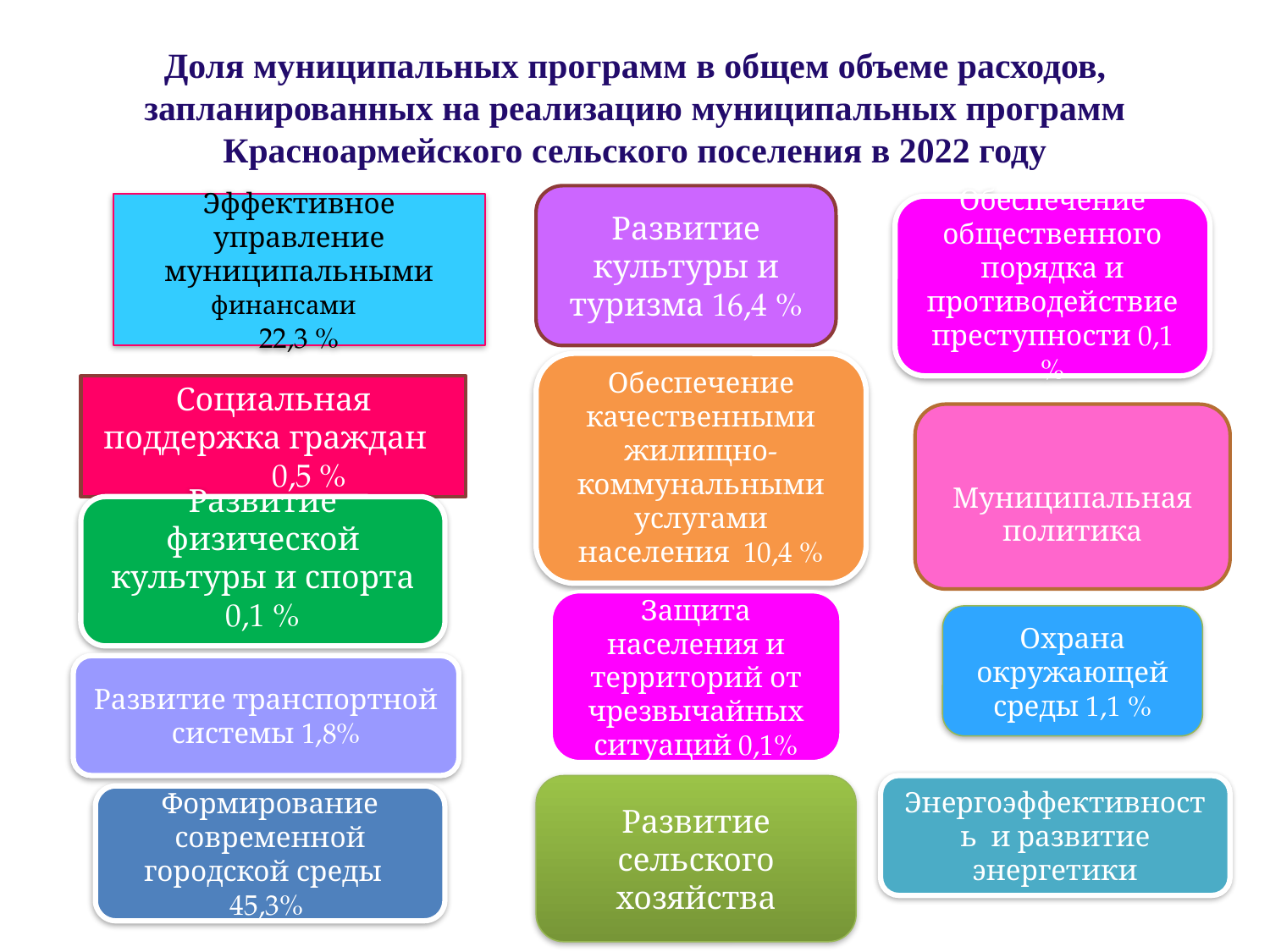

# Доля муниципальных программ в общем объеме расходов, запланированных на реализацию муниципальных программ Красноармейского сельского поселения в 2022 году
Развитие культуры и туризма 16,4 %
Эффективное управление муниципальными финансами
22,3 %

Обеспечение общественного порядка и противодействие преступности 0,1 %

Обеспечение качественными жилищно-коммунальными услугами населения  10,4 %

Социальная
 поддержка граждан             0,5 %

Муниципальная политика
Развитие физической культуры и спорта 0,1 %

Защита населения и территорий от чрезвычайных ситуаций 0,1%
Охрана окружающей среды 1,1 %
Развитие транспортной системы 1,8%
Развитие сельского хозяйства
Энергоэффективность  и развитие энергетики
Формирование современной городской среды   45,3%